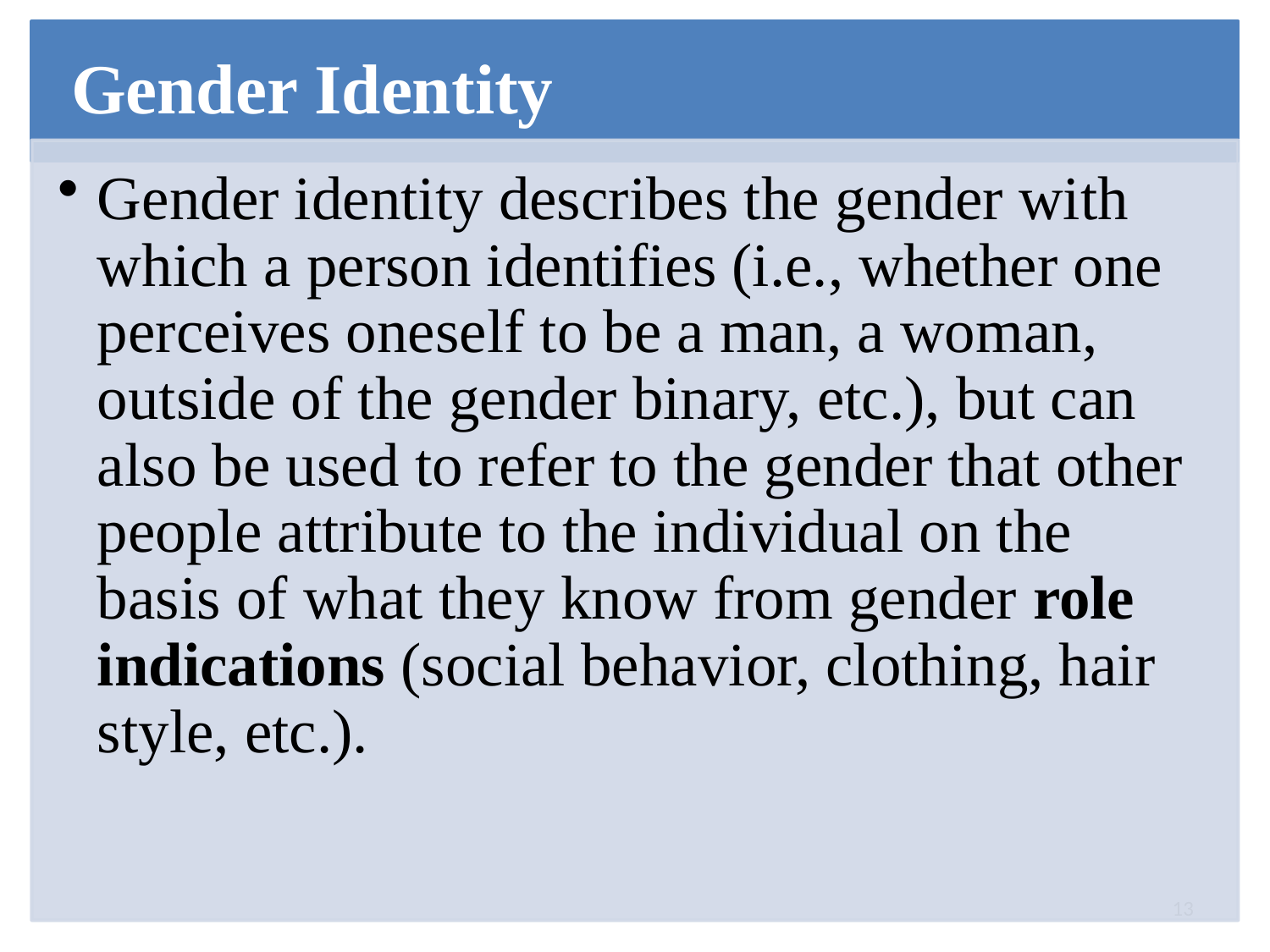

Gender Identity
Gender identity describes the gender with which a person identifies (i.e., whether one perceives oneself to be a man, a woman, outside of the gender binary, etc.), but can also be used to refer to the gender that other people attribute to the individual on the basis of what they know from gender role indications (social behavior, clothing, hair style, etc.).
13